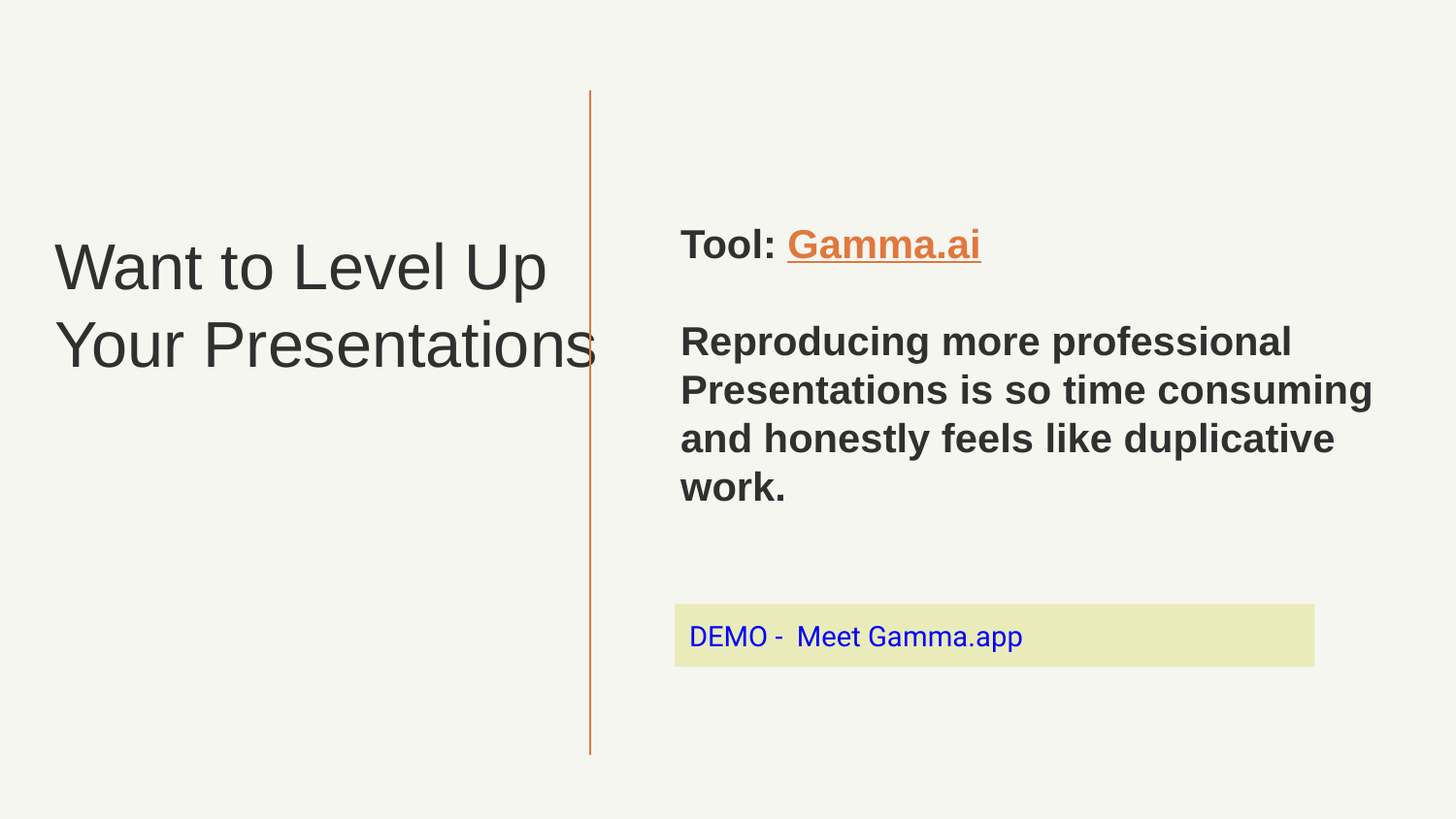

Tool: Gamma.ai

Reproducing more professional
Presentations is so time consuming and honestly feels like duplicative work.

# Want to Level Up Your Presentations
DEMO -  Meet Gamma.app